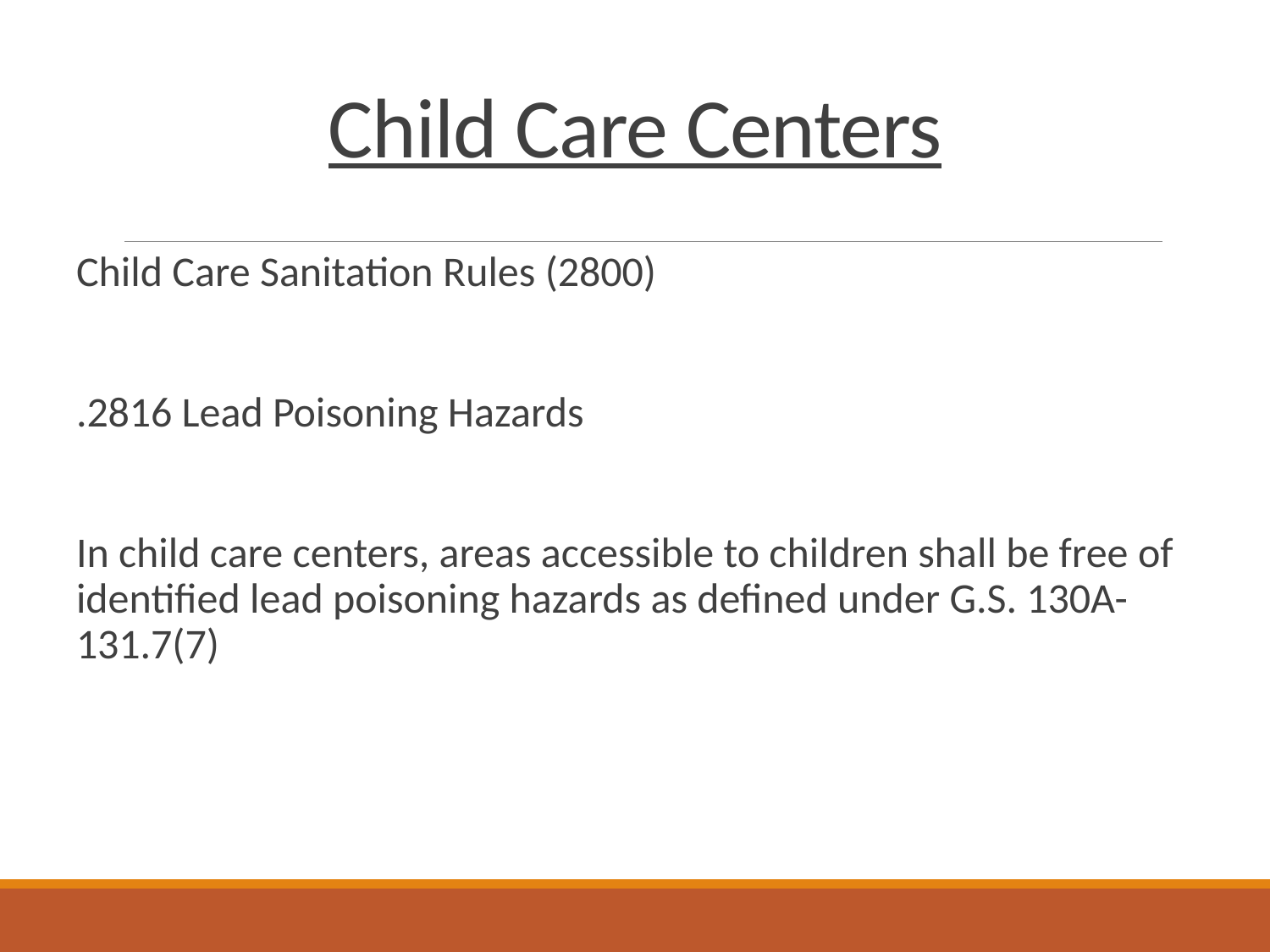

# Child Care Centers
Child Care Sanitation Rules (2800)

.2816 Lead Poisoning Hazards

In child care centers, areas accessible to children shall be free of identified lead poisoning hazards as defined under G.S. 130A-131.7(7)